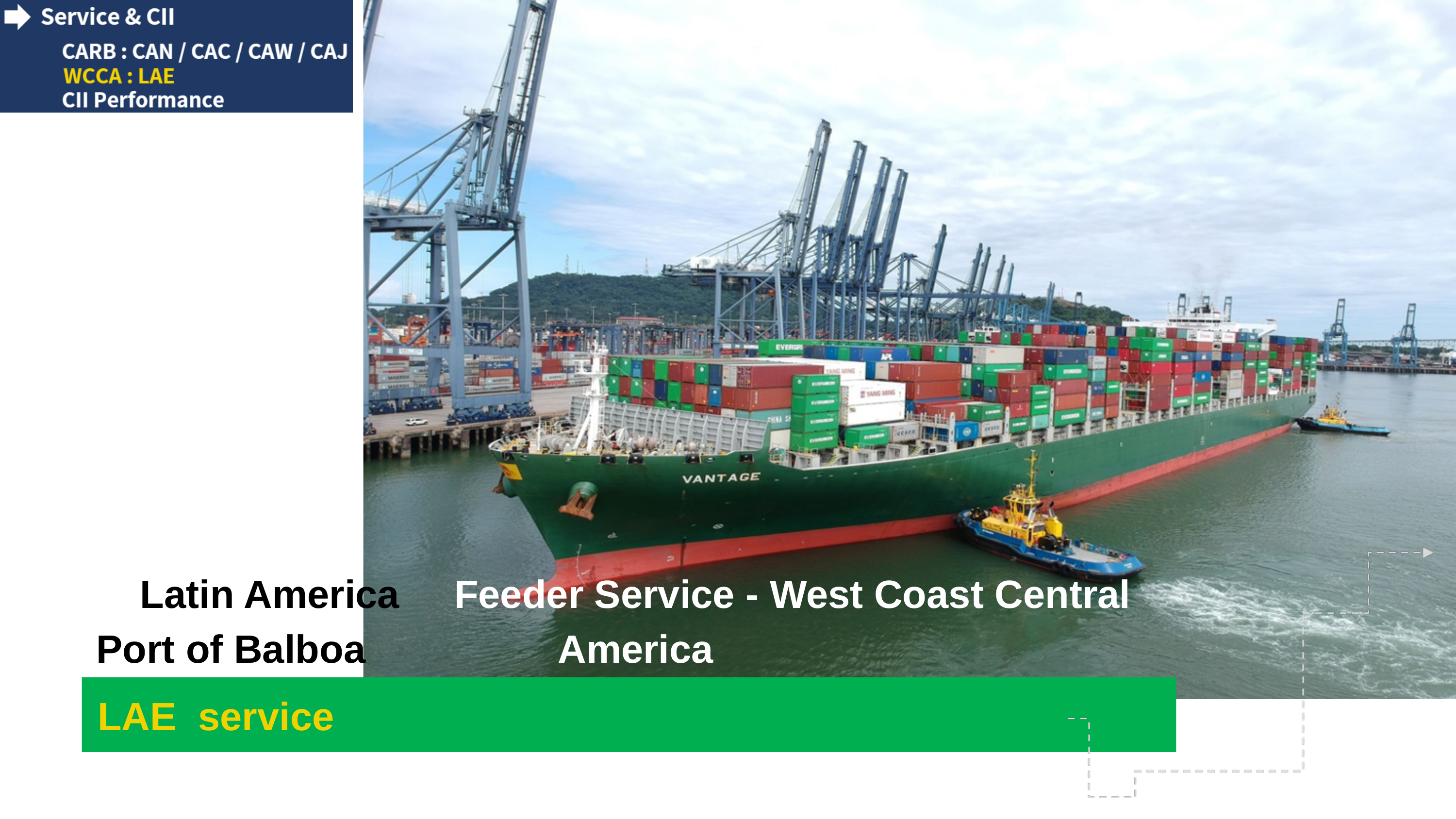

Latin America     Feeder Service - West Coast Central America
Port of Balboa

LAE  service